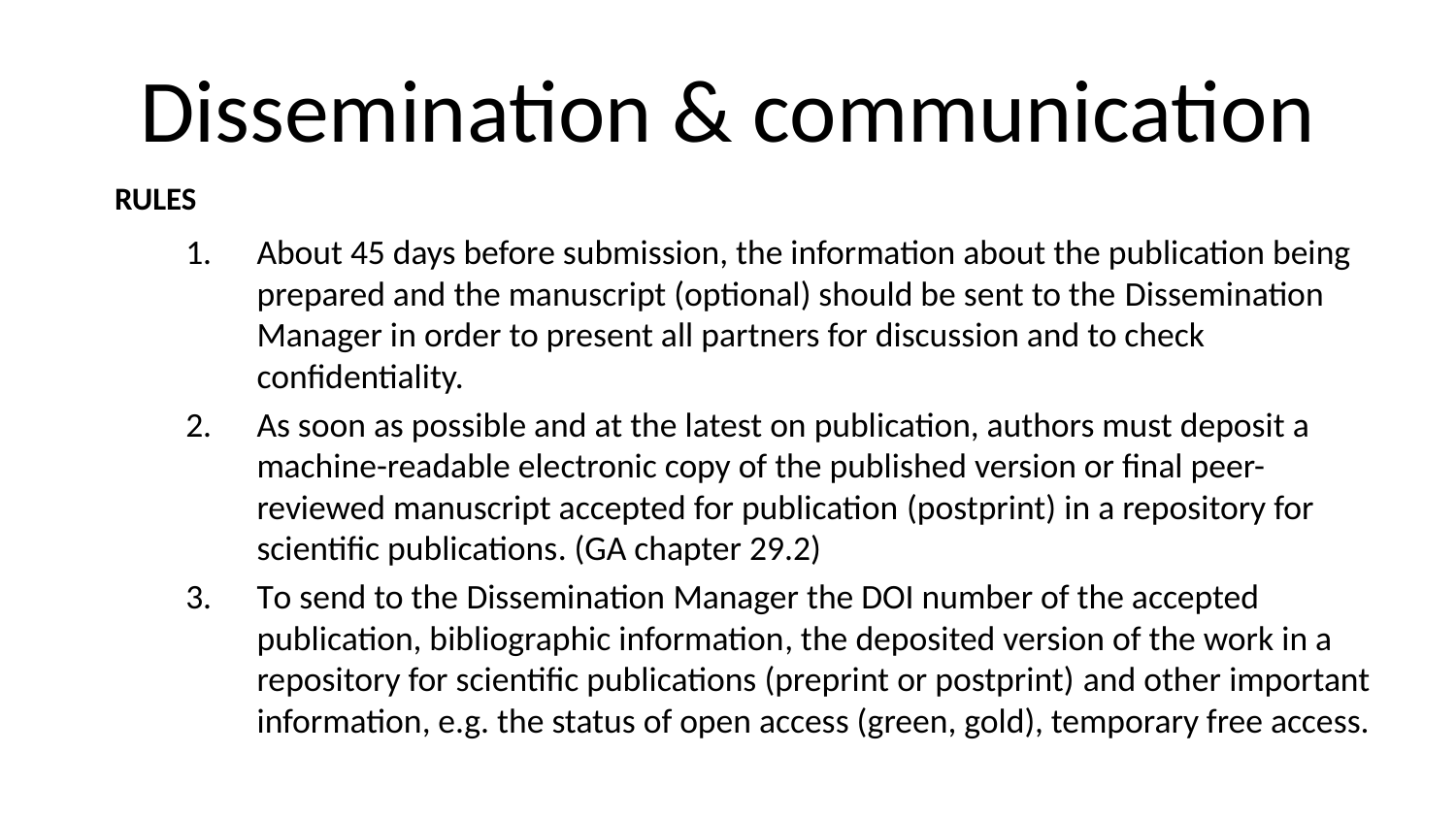

# Dissemination & communication
RULES
About 45 days before submission, the information about the publication being prepared and the manuscript (optional) should be sent to the Dissemination Manager in order to present all partners for discussion and to check confidentiality.
As soon as possible and at the latest on publication, authors must deposit a machine-readable electronic copy of the published version or final peer-reviewed manuscript accepted for publication (postprint) in a repository for scientific publications. (GA chapter 29.2)
To send to the Dissemination Manager the DOI number of the accepted publication, bibliographic information, the deposited version of the work in a repository for scientific publications (preprint or postprint) and other important information, e.g. the status of open access (green, gold), temporary free access.